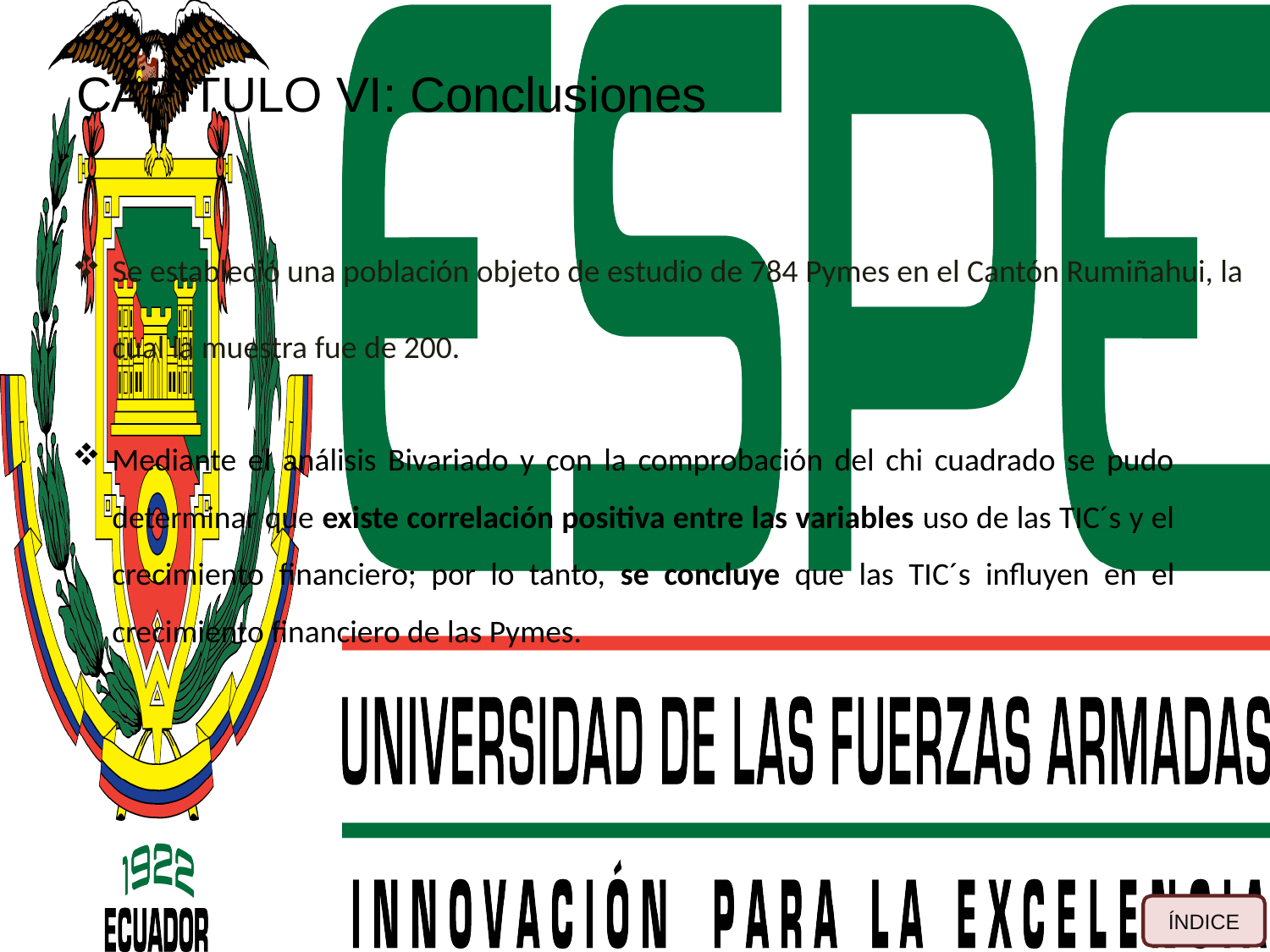

# CAPÍTULO VI: Conclusiones
Se estableció una población objeto de estudio de 784 Pymes en el Cantón Rumiñahui, la cual la muestra fue de 200.
Mediante el análisis Bivariado y con la comprobación del chi cuadrado se pudo determinar que existe correlación positiva entre las variables uso de las TIC´s y el crecimiento financiero; por lo tanto, se concluye que las TIC´s influyen en el crecimiento financiero de las Pymes.
ÍNDICE